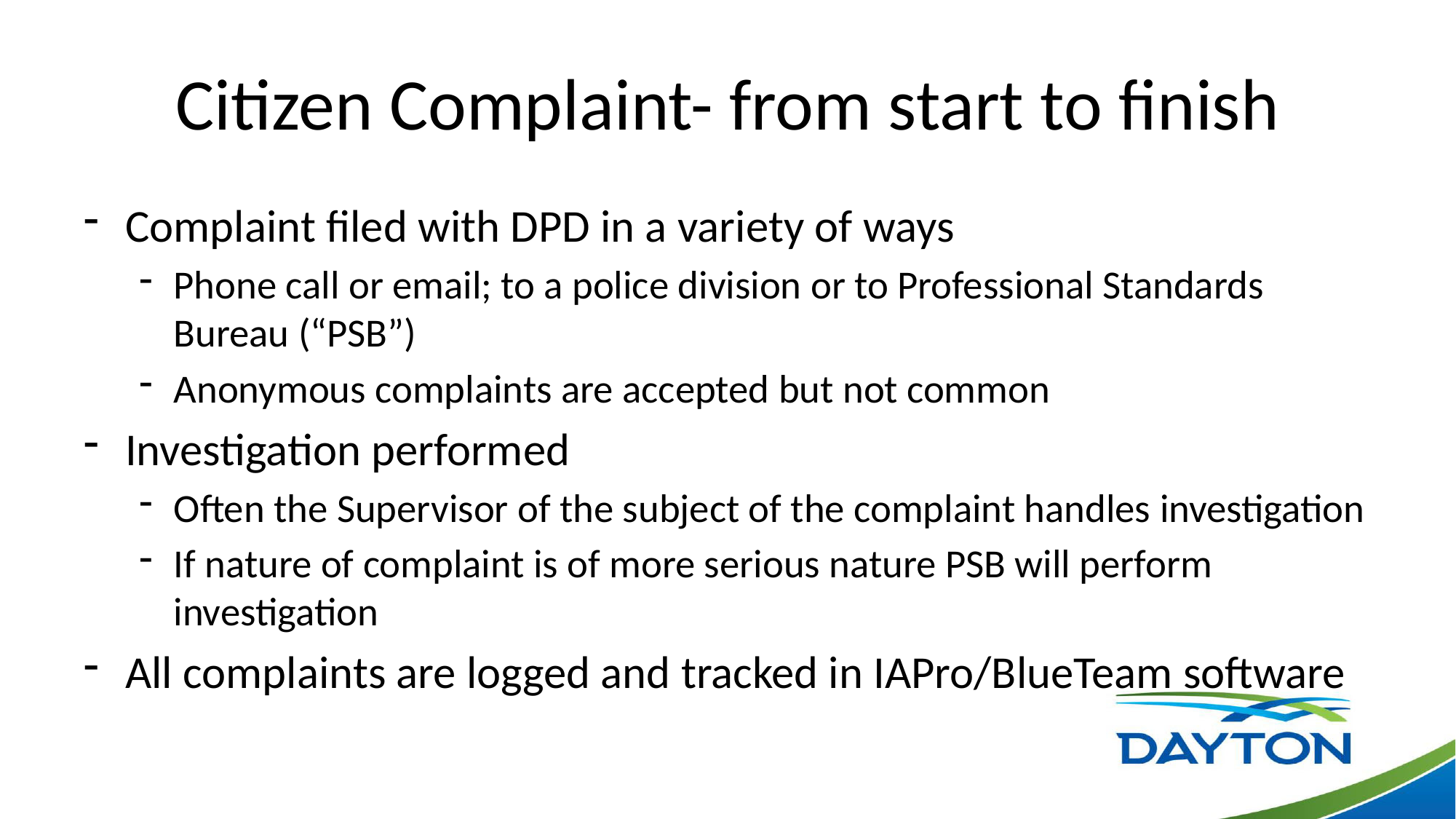

# Citizen Complaint- from start to finish
Complaint filed with DPD in a variety of ways
Phone call or email; to a police division or to Professional Standards Bureau (“PSB”)
Anonymous complaints are accepted but not common
Investigation performed
Often the Supervisor of the subject of the complaint handles investigation
If nature of complaint is of more serious nature PSB will perform investigation
All complaints are logged and tracked in IAPro/BlueTeam software